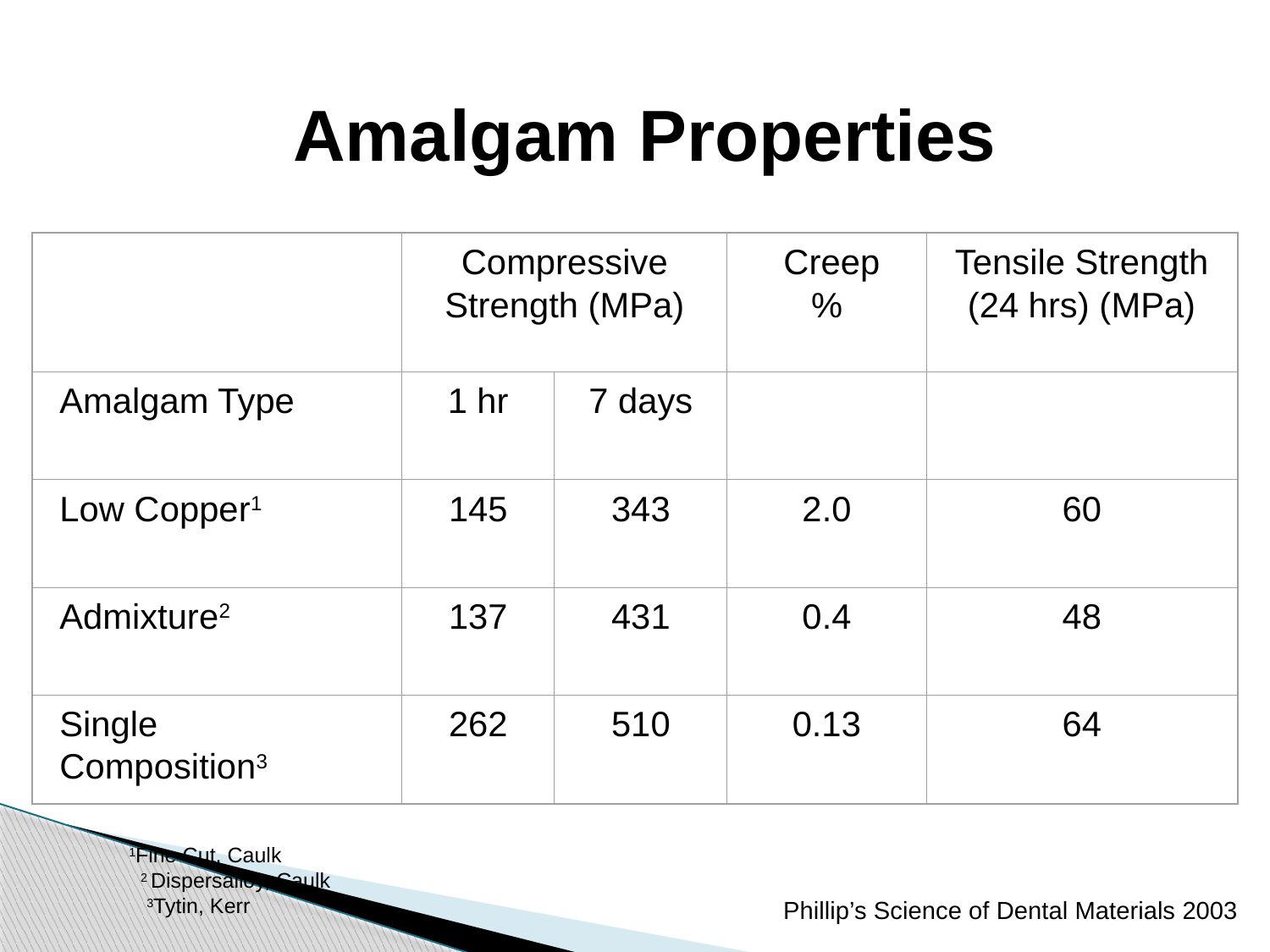

# Amalgam Properties

Compressive Strength (MPa)

 Creep %

Tensile Strength
(24 hrs) (MPa)

Amalgam Type

1 hr

7 days

Low Copper1

145

343

2.0

60

Admixture2

137

431

0.4

48

Single Composition3

262

510

0.13

64

1Fine Cut, Caulk            2 Dispersalloy, Caulk     3Tytin, Kerr

Phillip’s Science of Dental Materials 2003